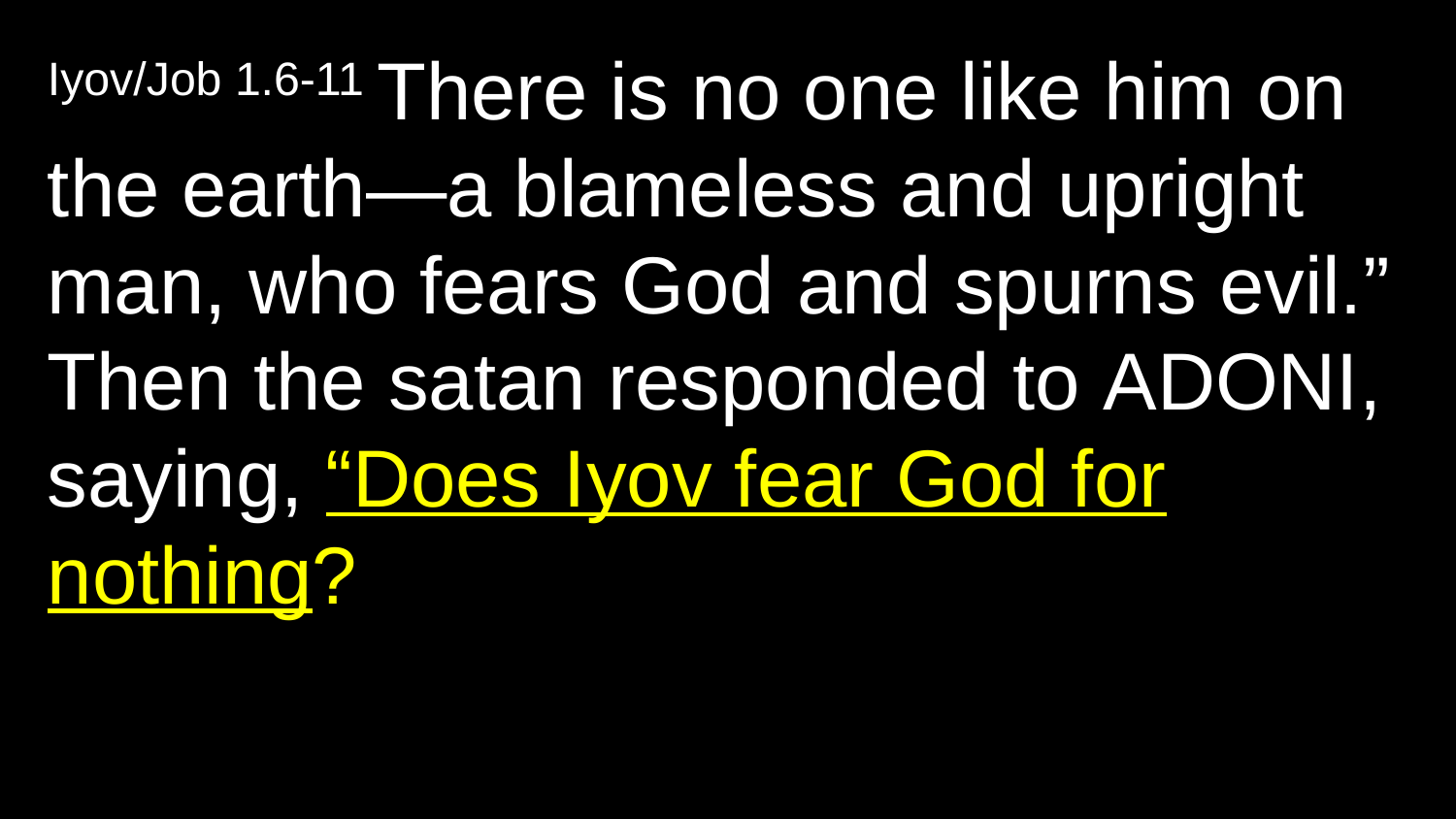

Iyov/Job 1.6-11 There is no one like him on the earth—a blameless and upright man, who fears God and spurns evil.” Then the satan responded to Adoni, saying, “Does Iyov fear God for nothing?